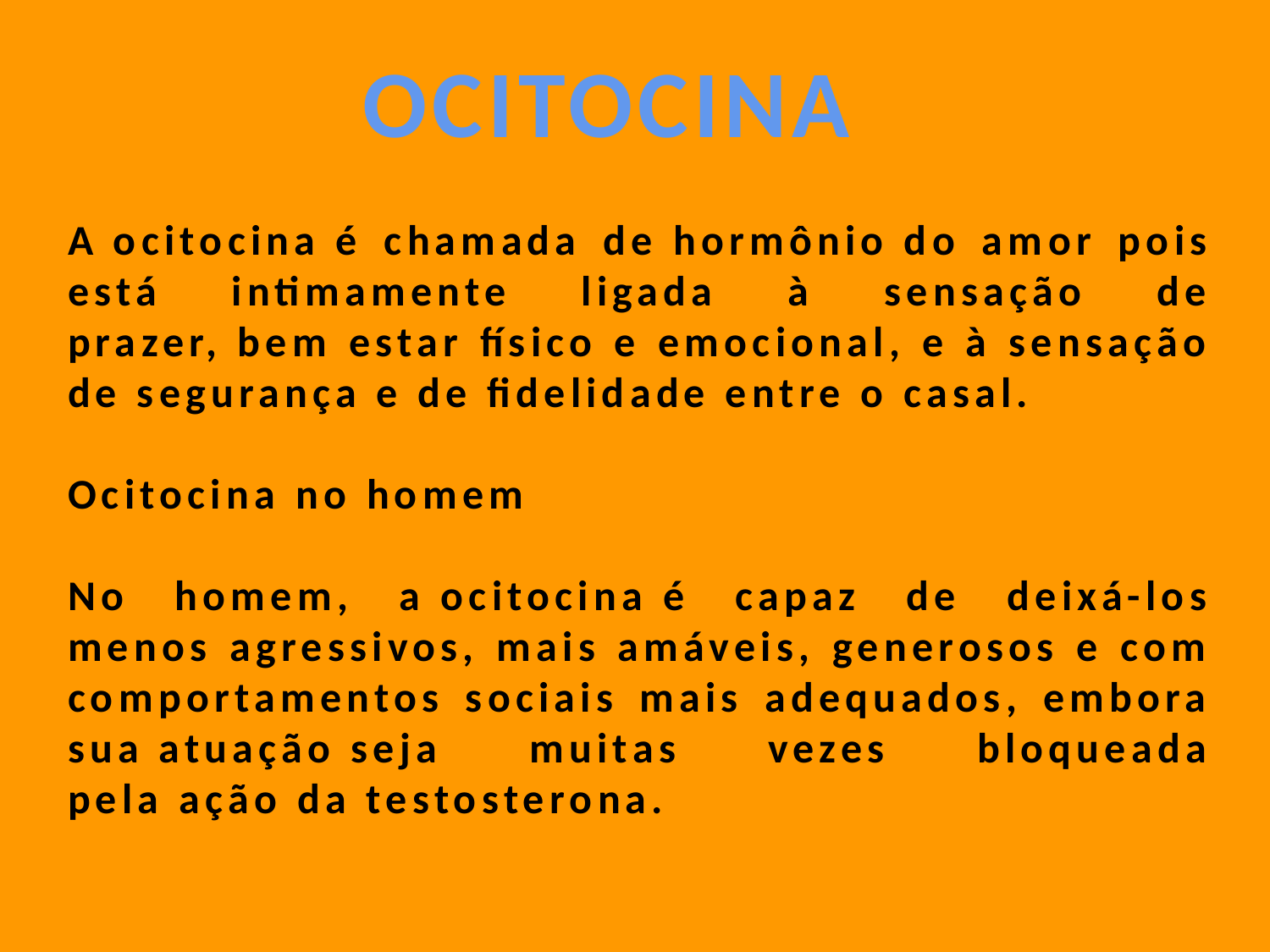

OCITOCINA
A ocitocina é chamada de hormônio do amor pois está intimamente ligada à sensação de prazer, bem estar físico e emocional, e à sensação de segurança e de fidelidade entre o casal.

Ocitocina no homem

No homem, a ocitocina é capaz de deixá-los menos agressivos, mais amáveis, generosos e com comportamentos sociais mais adequados, embora sua atuação seja muitas vezes bloqueada pela ação da testosterona.